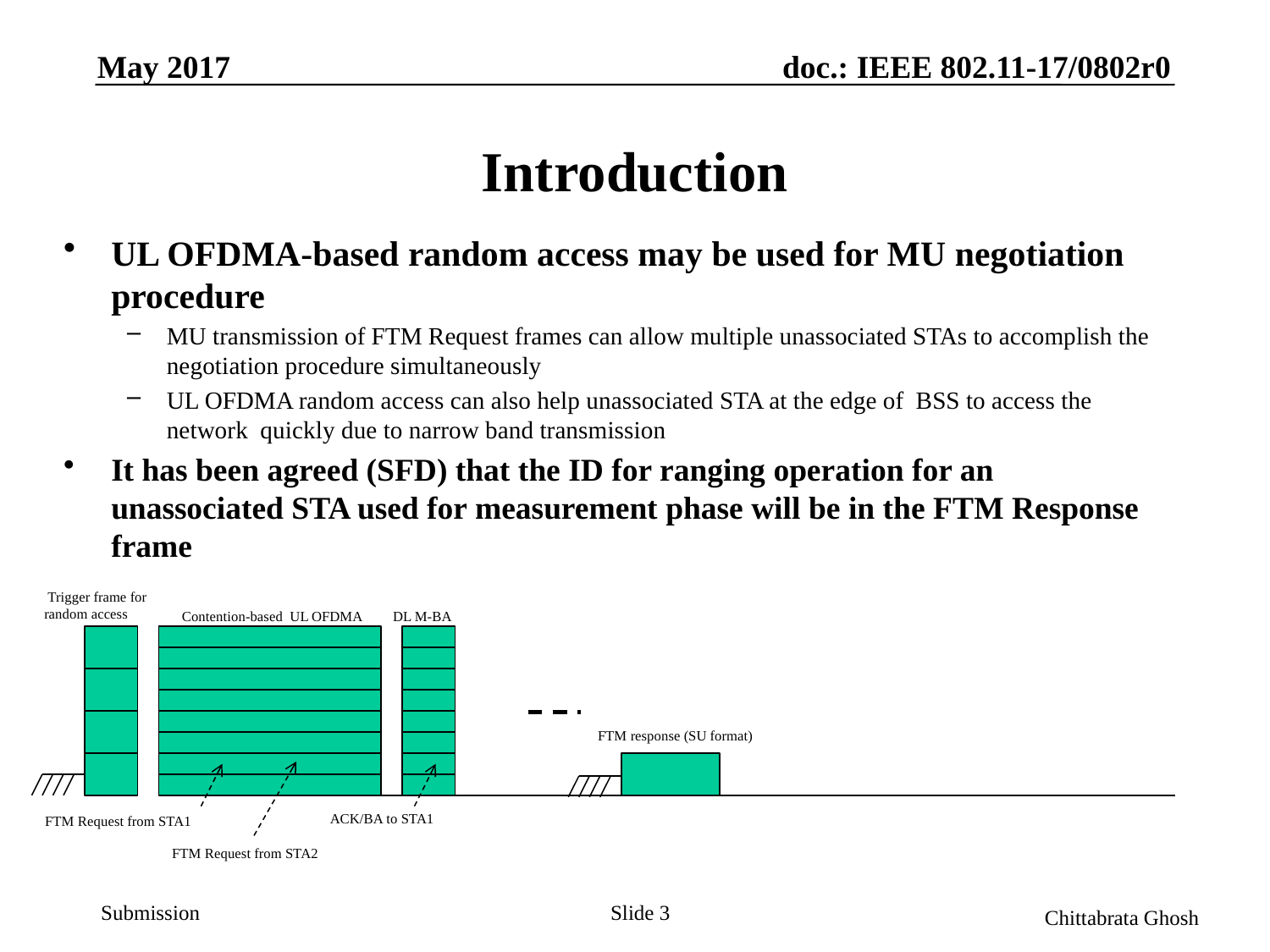

# Introduction
UL OFDMA-based random access may be used for MU negotiation procedure
MU transmission of FTM Request frames can allow multiple unassociated STAs to accomplish the negotiation procedure simultaneously
UL OFDMA random access can also help unassociated STA at the edge of  BSS to access the network  quickly due to narrow band transmission
It has been agreed (SFD) that the ID for ranging operation for an unassociated STA used for measurement phase will be in the FTM Response frame

 Trigger frame for
random access
Contention-based  UL OFDMA
DL M-BA

FTM response (SU format)

ACK/BA to STA1
FTM Request from STA1
FTM Request from STA2
Slide 3
Chittabrata Ghosh